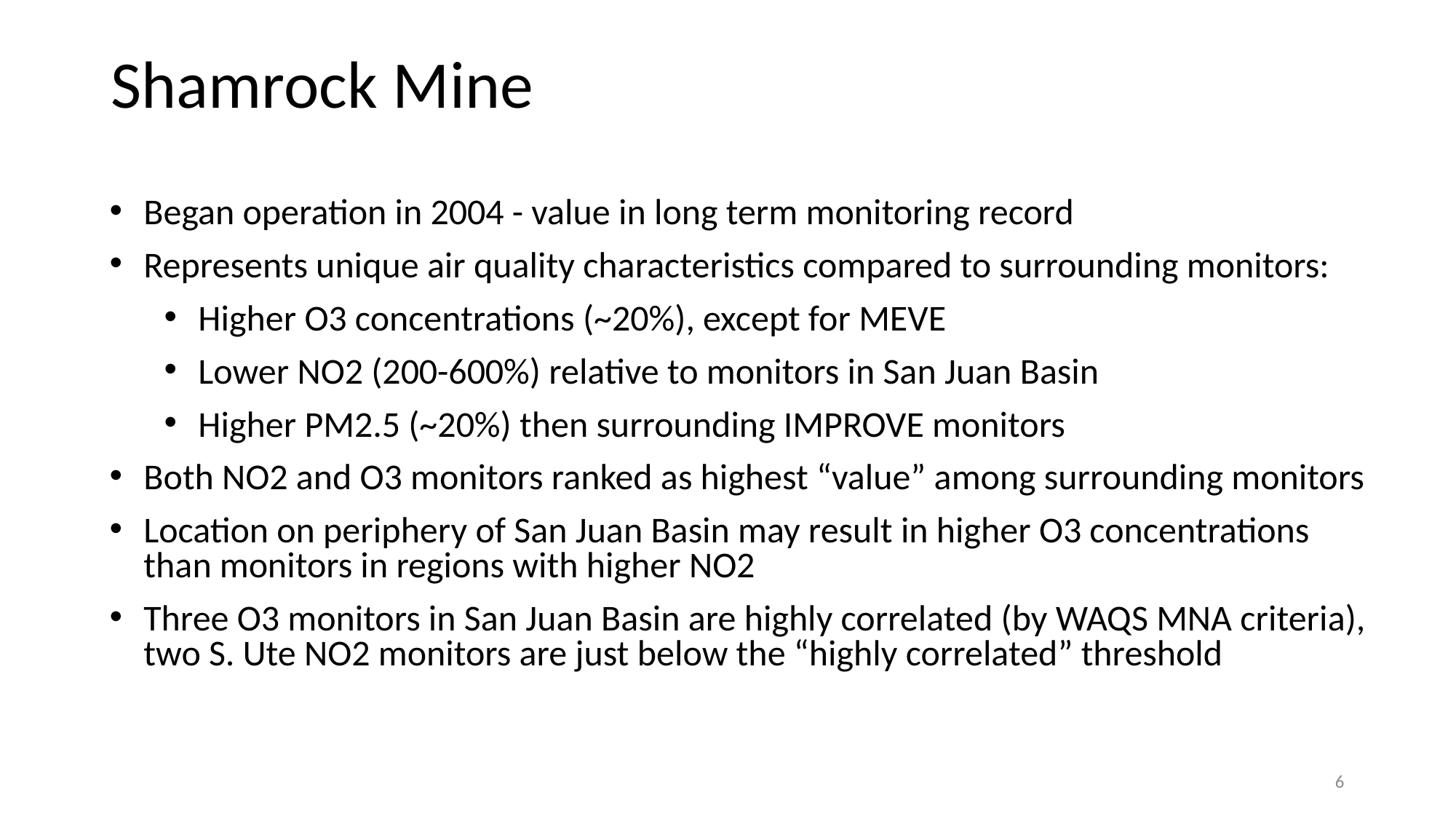

# Shamrock Mine
Began operation in 2004 - value in long term monitoring record
Represents unique air quality characteristics compared to surrounding monitors:
Higher O3 concentrations (~20%), except for MEVE
Lower NO2 (200-600%) relative to monitors in San Juan Basin
Higher PM2.5 (~20%) then surrounding IMPROVE monitors
Both NO2 and O3 monitors ranked as highest “value” among surrounding monitors
Location on periphery of San Juan Basin may result in higher O3 concentrations than monitors in regions with higher NO2
Three O3 monitors in San Juan Basin are highly correlated (by WAQS MNA criteria), two S. Ute NO2 monitors are just below the “highly correlated” threshold
6